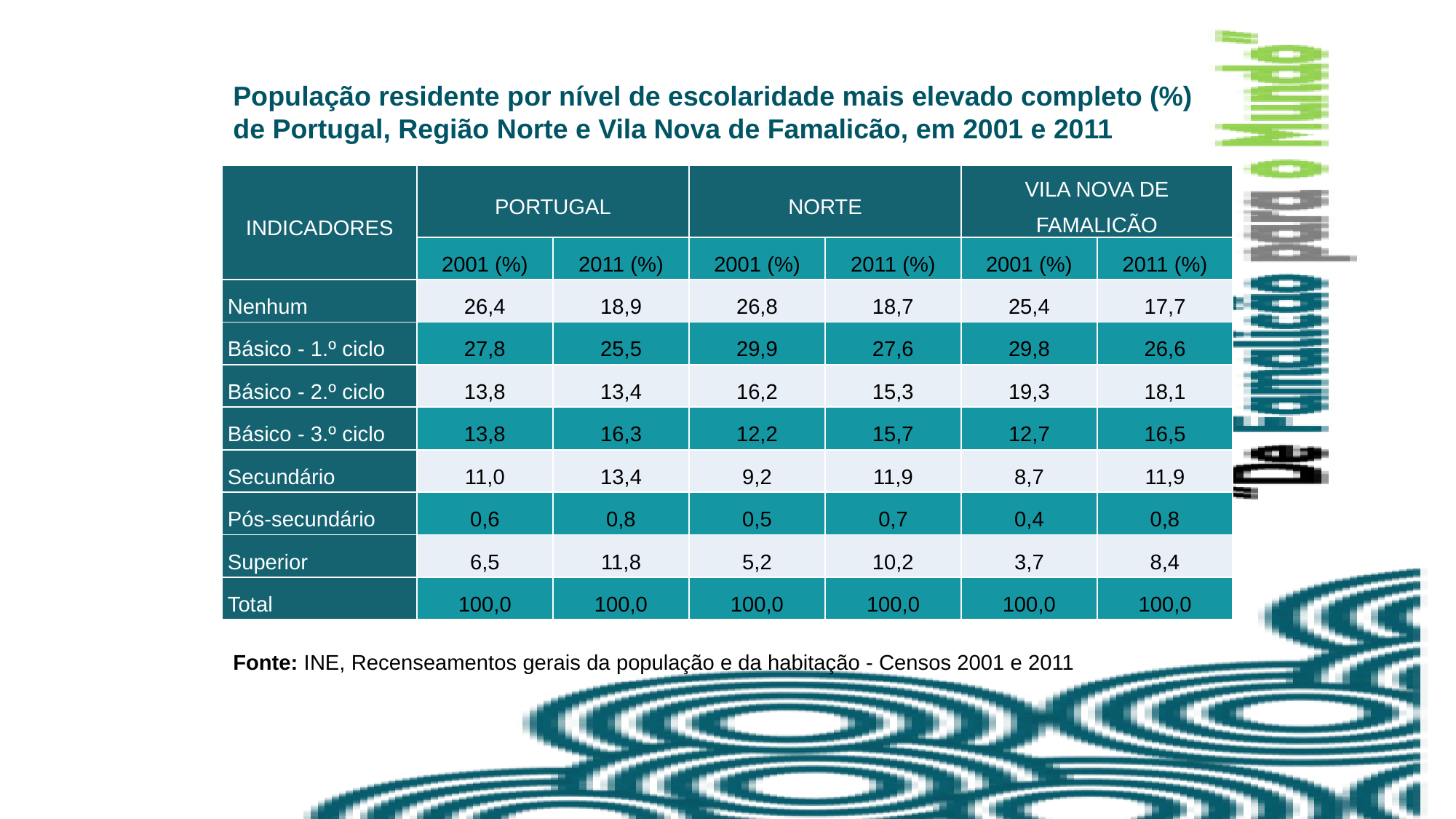

População residente por nível de escolaridade mais elevado completo (%) de Portugal, Região Norte e Vila Nova de Famalicão, em 2001 e 2011
| INDICADORES | PORTUGAL |  | NORTE |  | VILA NOVA DE FAMALICÃO |  |
| --- | --- | --- | --- | --- | --- | --- |
|  | 2001 (%) | 2011 (%) | 2001 (%) | 2011 (%) | 2001 (%) | 2011 (%) |
| Nenhum | 26,4 | 18,9 | 26,8 | 18,7 | 25,4 | 17,7 |
| Básico - 1.º ciclo | 27,8 | 25,5 | 29,9 | 27,6 | 29,8 | 26,6 |
| Básico - 2.º ciclo | 13,8 | 13,4 | 16,2 | 15,3 | 19,3 | 18,1 |
| Básico - 3.º ciclo | 13,8 | 16,3 | 12,2 | 15,7 | 12,7 | 16,5 |
| Secundário | 11,0 | 13,4 | 9,2 | 11,9 | 8,7 | 11,9 |
| Pós-secundário | 0,6 | 0,8 | 0,5 | 0,7 | 0,4 | 0,8 |
| Superior | 6,5 | 11,8 | 5,2 | 10,2 | 3,7 | 8,4 |
| Total | 100,0 | 100,0 | 100,0 | 100,0 | 100,0 | 100,0 |
Fonte: INE, Recenseamentos gerais da população e da habitação - Censos 2001 e 2011